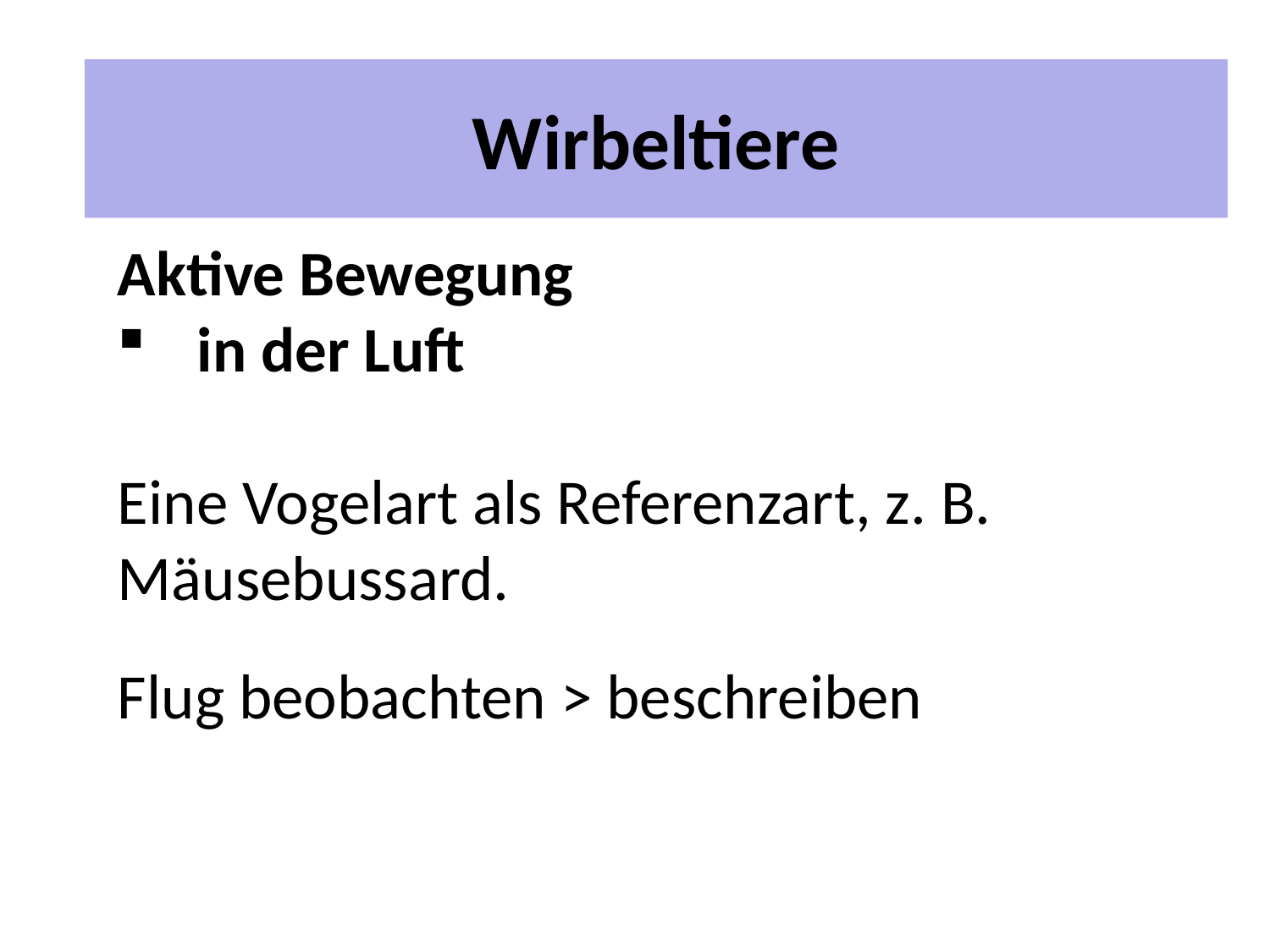

# 2 Unterrichtspläne
Wirbeltiere
Aktive Bewegung
in der Luft

Eine Vogelart als Referenzart, z. B. Mäusebussard.

Flug beobachten > beschreiben